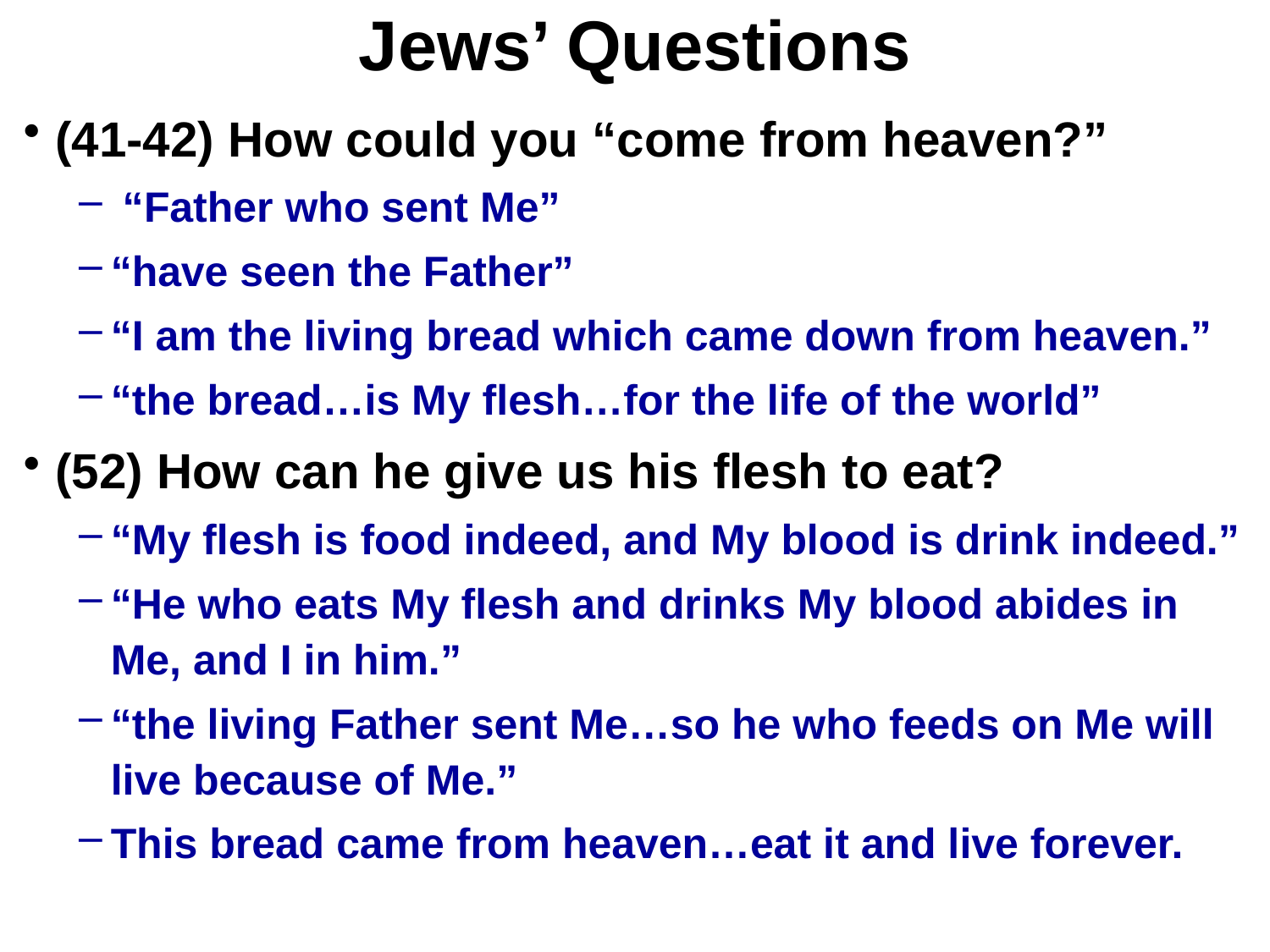

# Jews’ Questions
(41-42) How could you “come from heaven?”
 “Father who sent Me”
“have seen the Father”
“I am the living bread which came down from heaven.”
“the bread…is My flesh…for the life of the world”
(52) How can he give us his flesh to eat?
“My flesh is food indeed, and My blood is drink indeed.”
“He who eats My flesh and drinks My blood abides in Me, and I in him.”
“the living Father sent Me…so he who feeds on Me will live because of Me.”
This bread came from heaven…eat it and live forever.